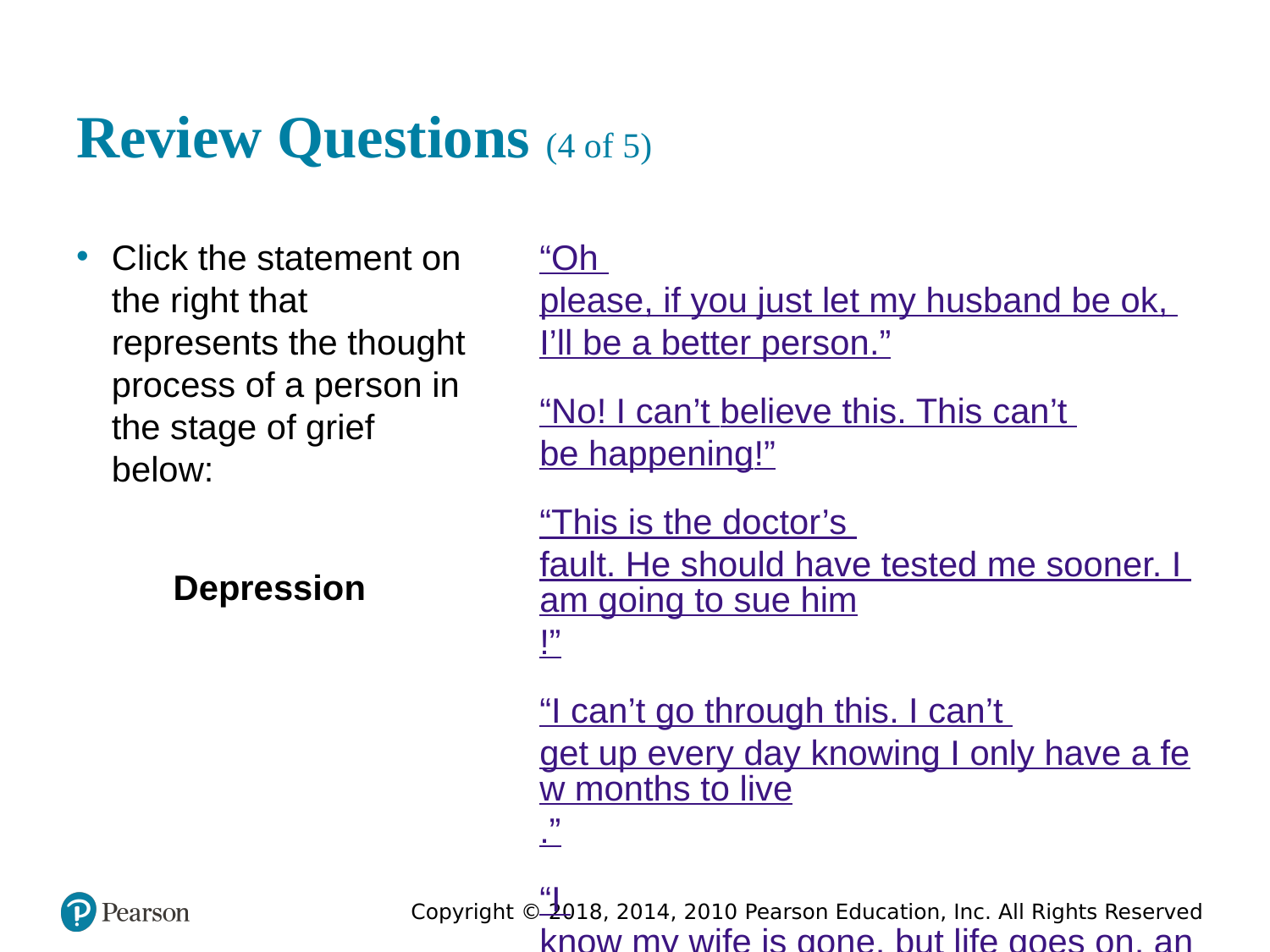

# Review Questions (4 of 5)
Click the statement on the right that represents the thought process of a person in the stage of grief below:
“Oh please, if you just let my husband be ok, I’ll be a better person.”
“No! I can’t believe this. This can’t be happening!”
“This is the doctor’s fault. He should have tested me sooner. I am going to sue him!”
“I can’t go through this. I can’t get up every day knowing I only have a few months to live.”
“I know my wife is gone, but life goes on, and I will honor her memory in my actions.”
Depression